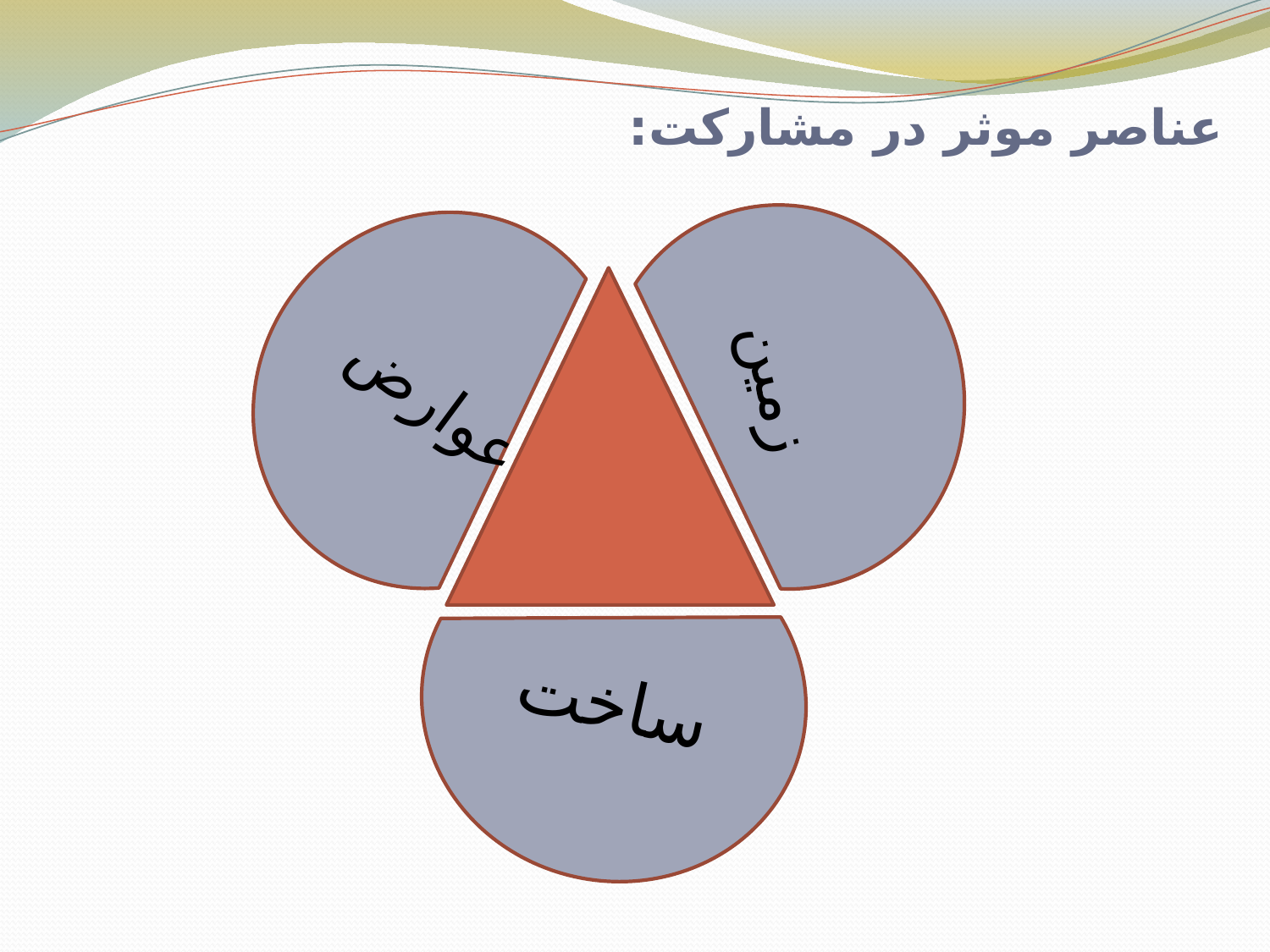

# عناصر موثر در مشارکت:
زمین
عوارض

ساخت